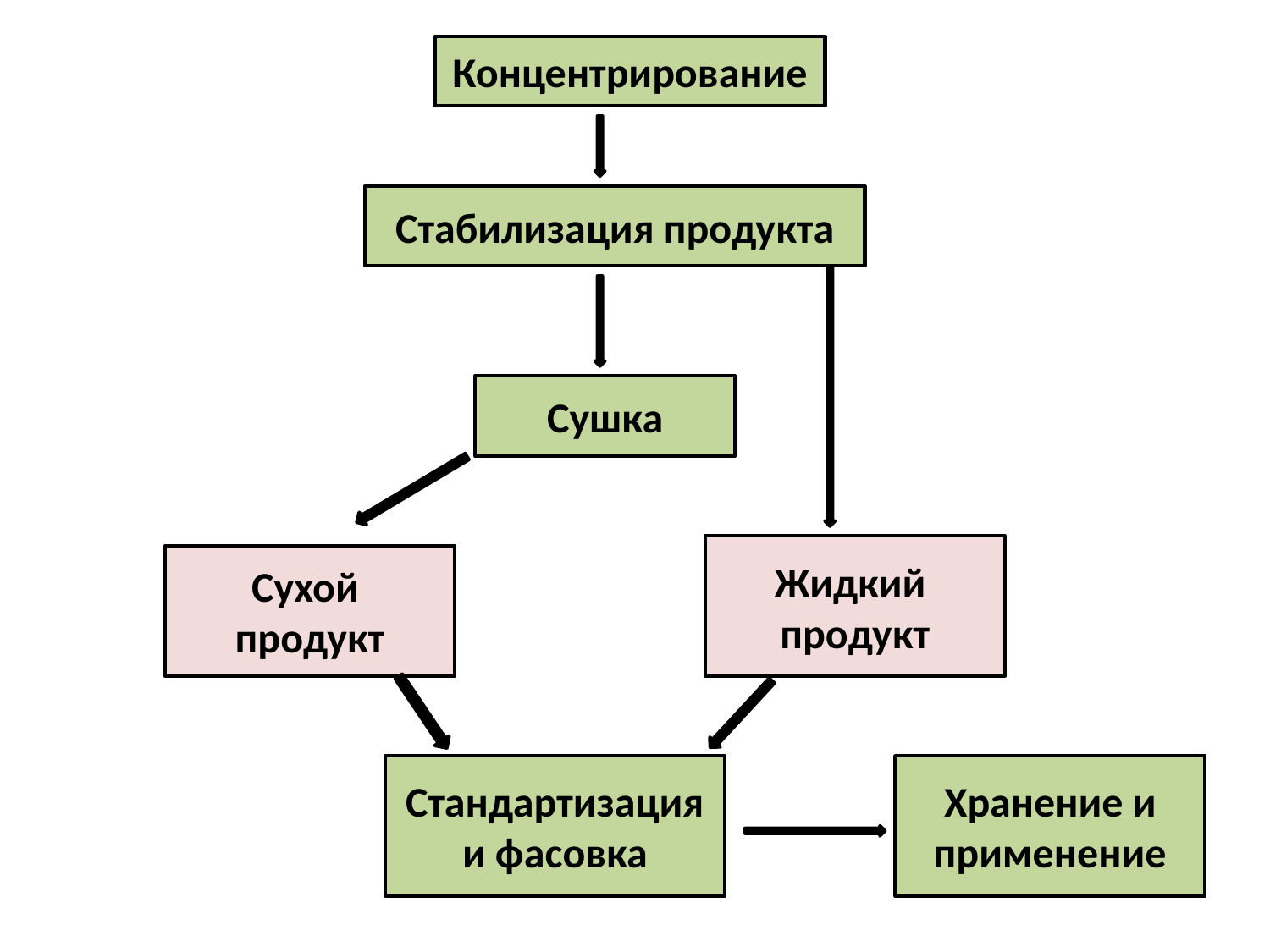

Концентрирование

Стабилизация продукта

Сушка

Жидкий  продукт
Сухой  продукт

Стандартизация и фасовка
Хранение и применение